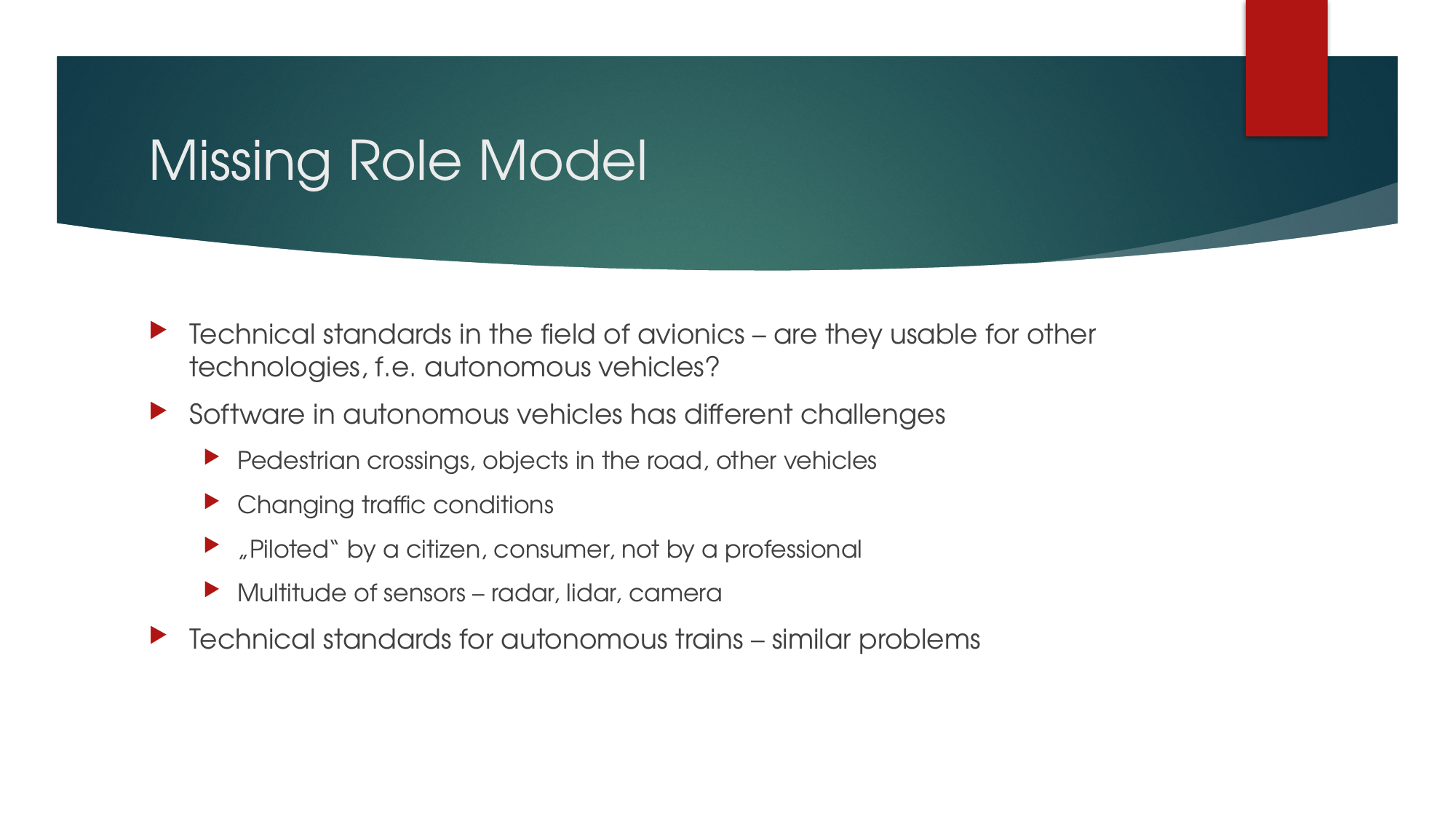

# Missing Role Model
Technical standards in the field of avionics – are they usable for other technologies, f.e. autonomous vehicles?
Software in autonomous vehicles has different challenges
Pedestrian crossings, objects in the road, other vehicles
Changing traffic conditions
„Piloted“ by a citizen, consumer, not by a professional
Multitude of sensors – radar, lidar, camera
Technical standards for autonomous trains – similar problems